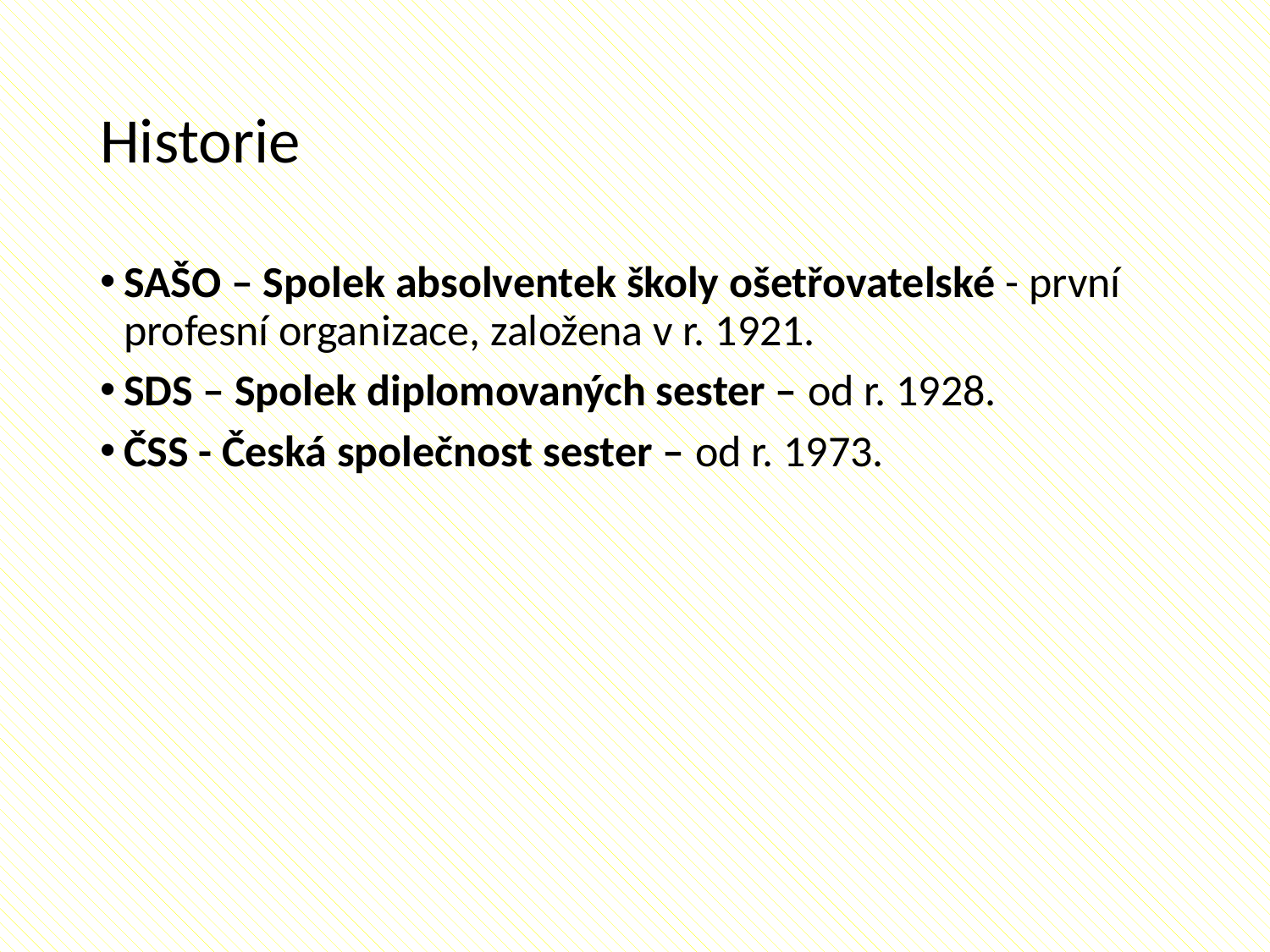

# Historie
SAŠO – Spolek absolventek školy ošetřovatelské - první profesní organizace, založena v r. 1921.
SDS – Spolek diplomovaných sester – od r. 1928.
ČSS - Česká společnost sester – od r. 1973.